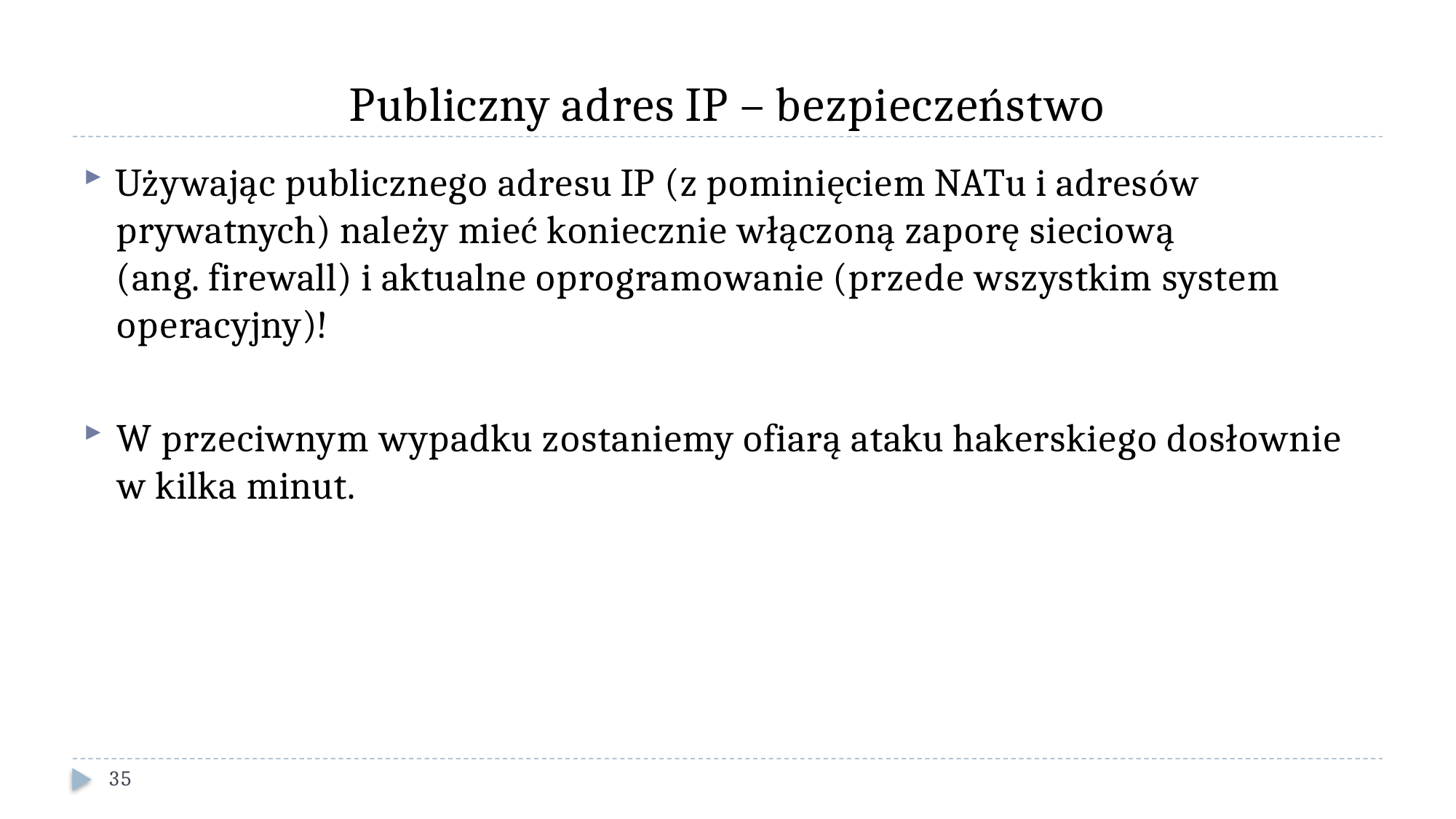

# Publiczny adres IP – bezpieczeństwo
Używając publicznego adresu IP (z pominięciem NATu i adresów prywatnych) należy mieć koniecznie włączoną zaporę sieciową
(ang. firewall) i aktualne oprogramowanie (przede wszystkim system operacyjny)!

W przeciwnym wypadku zostaniemy ofiarą ataku hakerskiego dosłownie w kilka minut.
35